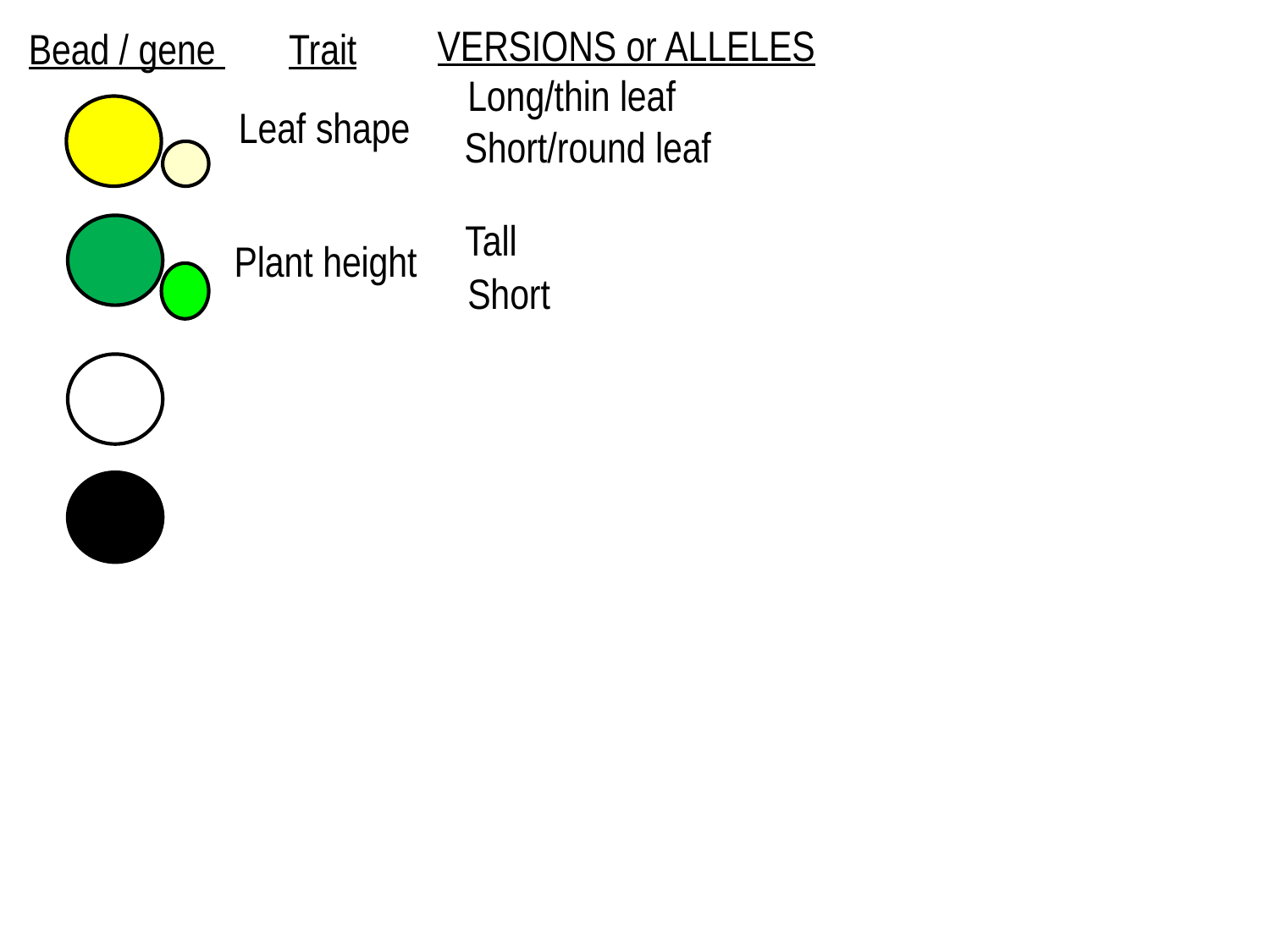

VERSIONS or ALLELES
Bead / gene
Trait
Long/thin leaf
Leaf shape

Short/round leaf

Tall

Plant height
Short